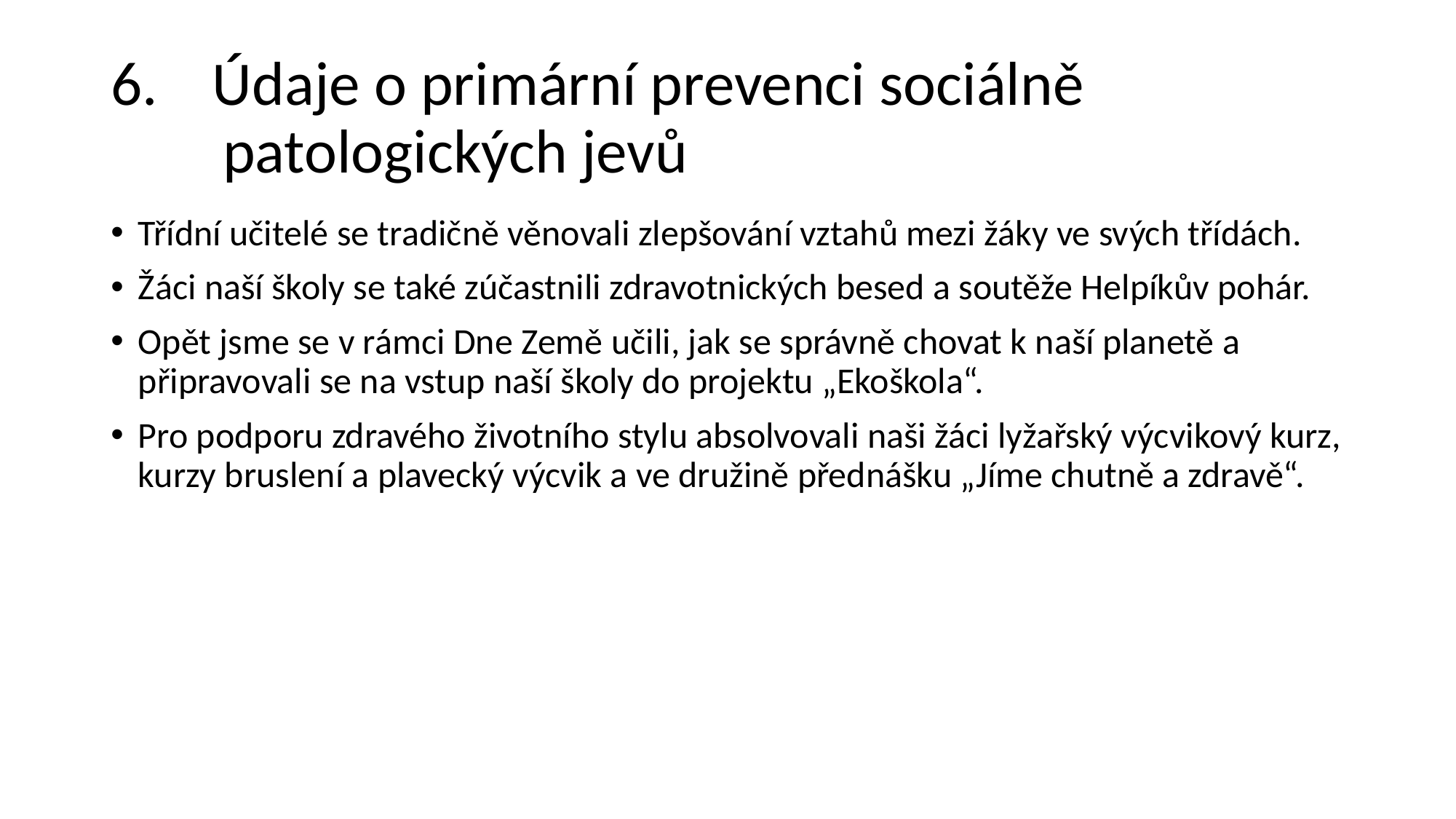

# 6. 	Údaje o primární prevenci sociálně patologických jevů
Třídní učitelé se tradičně věnovali zlepšování vztahů mezi žáky ve svých třídách.
Žáci naší školy se také zúčastnili zdravotnických besed a soutěže Helpíkův pohár.
Opět jsme se v rámci Dne Země učili, jak se správně chovat k naší planetě a připravovali se na vstup naší školy do projektu „Ekoškola“.
Pro podporu zdravého životního stylu absolvovali naši žáci lyžařský výcvikový kurz, kurzy bruslení a plavecký výcvik a ve družině přednášku „Jíme chutně a zdravě“.